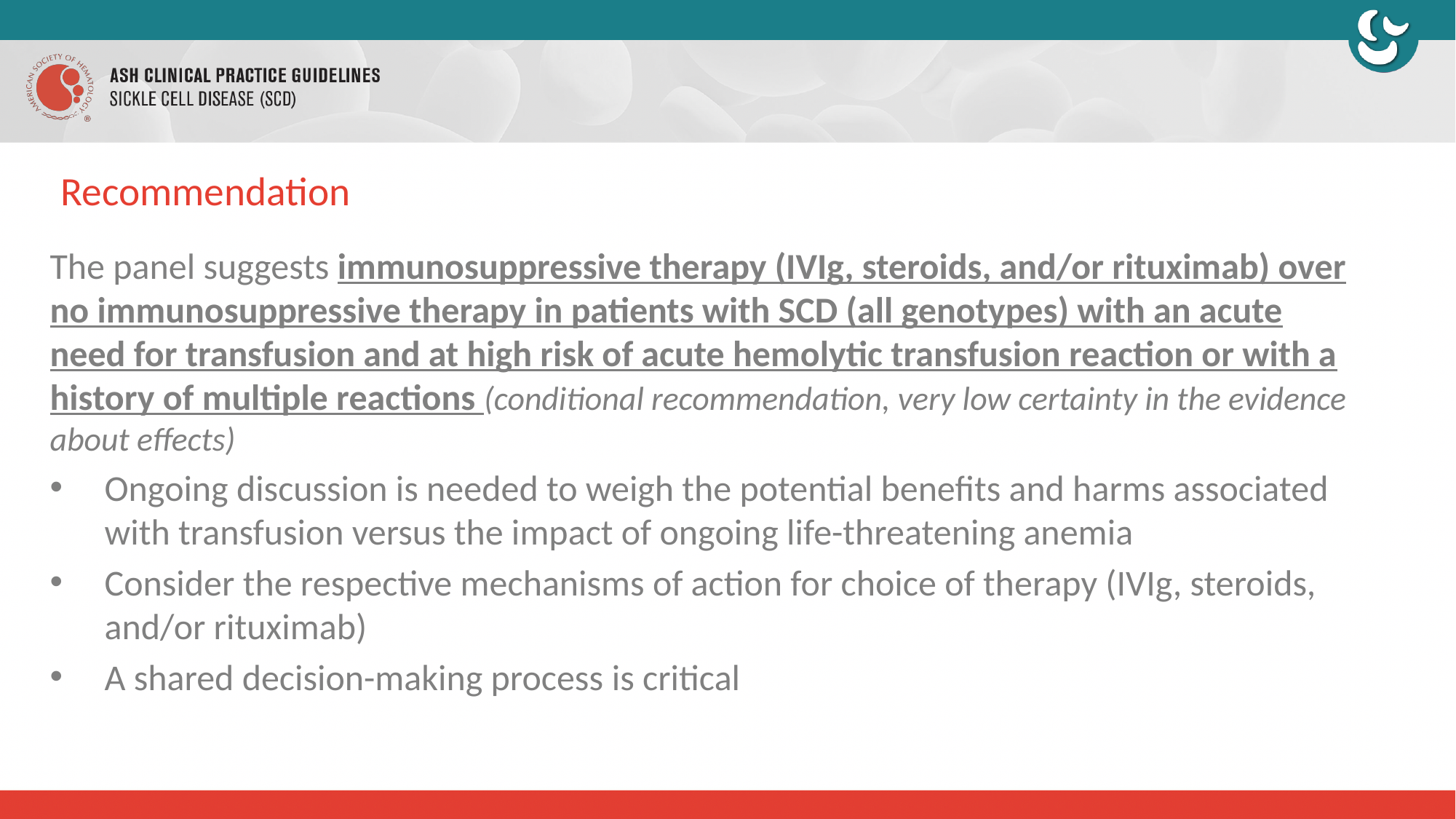

# Recommendation
The panel suggests immunosuppressive therapy (IVIg, steroids, and/or rituximab) over no immunosuppressive therapy in patients with SCD (all genotypes) with an acute need for transfusion and at high risk of acute hemolytic transfusion reaction or with a history of multiple reactions (conditional recommendation, very low certainty in the evidence about effects)
Ongoing discussion is needed to weigh the potential benefits and harms associated with transfusion versus the impact of ongoing life-threatening anemia
Consider the respective mechanisms of action for choice of therapy (IVIg, steroids, and/or rituximab)
A shared decision-making process is critical